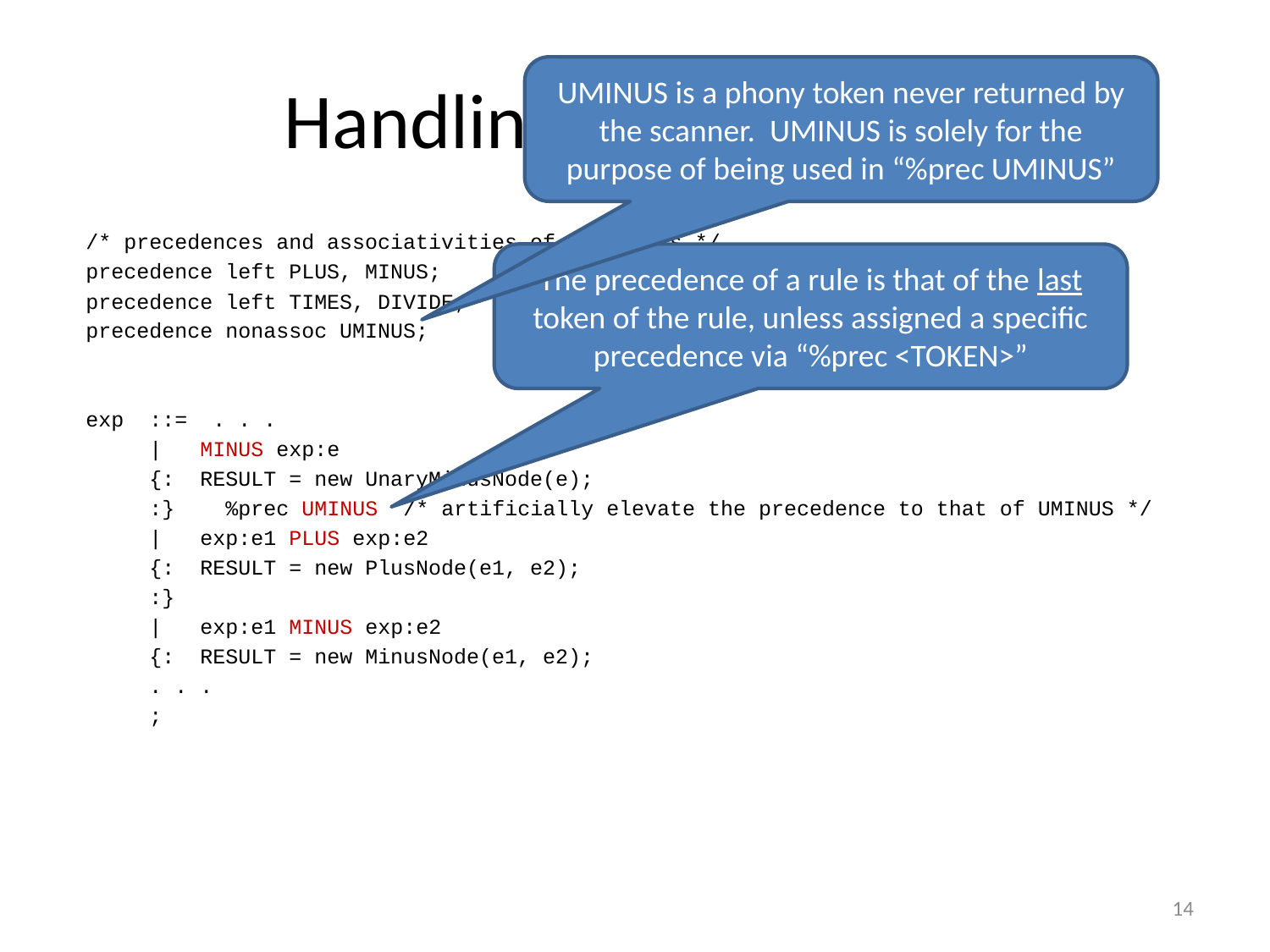

# Handling Unary Minus
UMINUS is a phony token never returned by the scanner.  UMINUS is solely for the purpose of being used in “%prec UMINUS”
/* precedences and associativities of operators */
precedence left PLUS, MINUS;
precedence left TIMES, DIVIDE;
precedence nonassoc UMINUS;     // Also used for precedence of unary minus

exp  ::=  . . .
     |   MINUS exp:e
     {:  RESULT = new UnaryMinusNode(e);
     :}    %prec UMINUS  /* artificially elevate the precedence to that of UMINUS */
     |   exp:e1 PLUS exp:e2
     {:  RESULT = new PlusNode(e1, e2);
     :}
     |   exp:e1 MINUS exp:e2
     {:  RESULT = new MinusNode(e1, e2);
     . . .
     ;
The precedence of a rule is that of the last token of the rule, unless assigned a specific precedence via “%prec <TOKEN>”
14